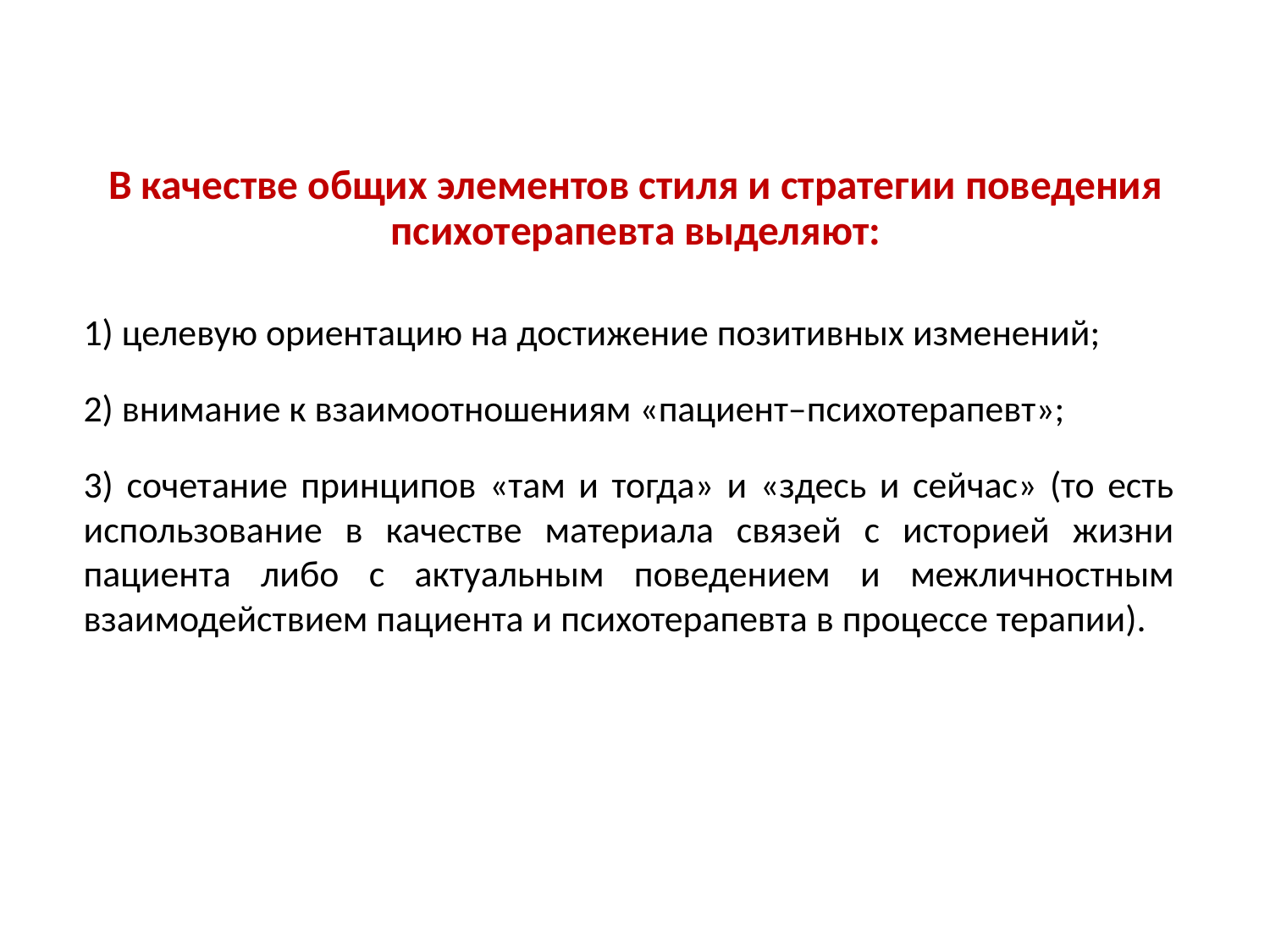

# В качестве общих элементов стиля и стратегии поведения психотерапевта выделяют:
1) целевую ориентацию на достижение позитивных изменений;
2) внимание к взаимоотношениям «пациент–психотерапевт»;
3) сочетание принципов «там и тогда» и «здесь и сейчас» (то есть использование в качестве материала связей с историей жизни пациента либо с актуальным поведением и межличностным взаимодействием пациента и психотерапевта в процессе терапии).